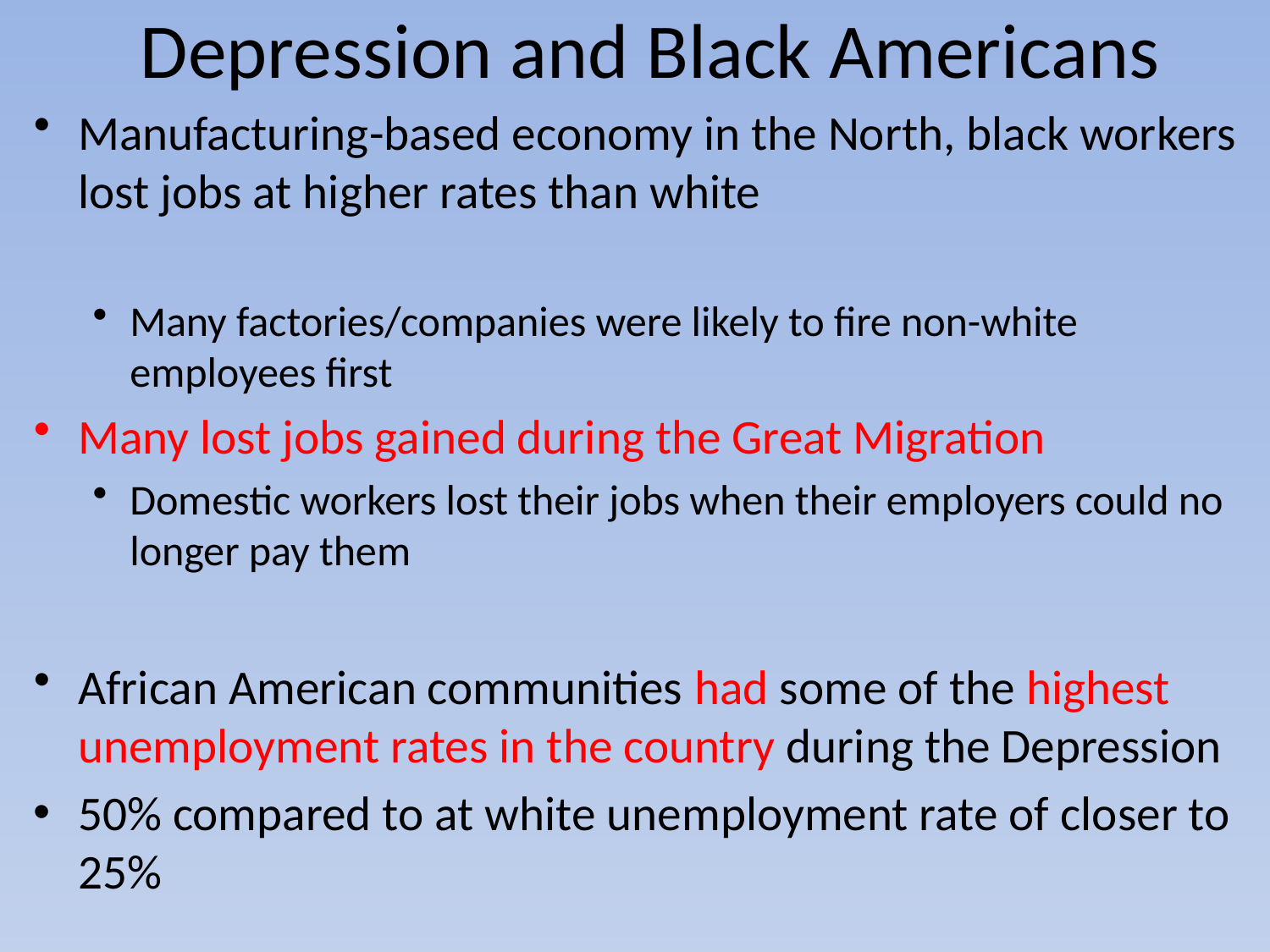

# Depression and Black Americans
Manufacturing-based economy in the North, black workers lost jobs at higher rates than white

Many factories/companies were likely to fire non-white employees first
Many lost jobs gained during the Great Migration
Domestic workers lost their jobs when their employers could no longer pay them

African American communities had some of the highest unemployment rates in the country during the Depression
50% compared to at white unemployment rate of closer to 25%